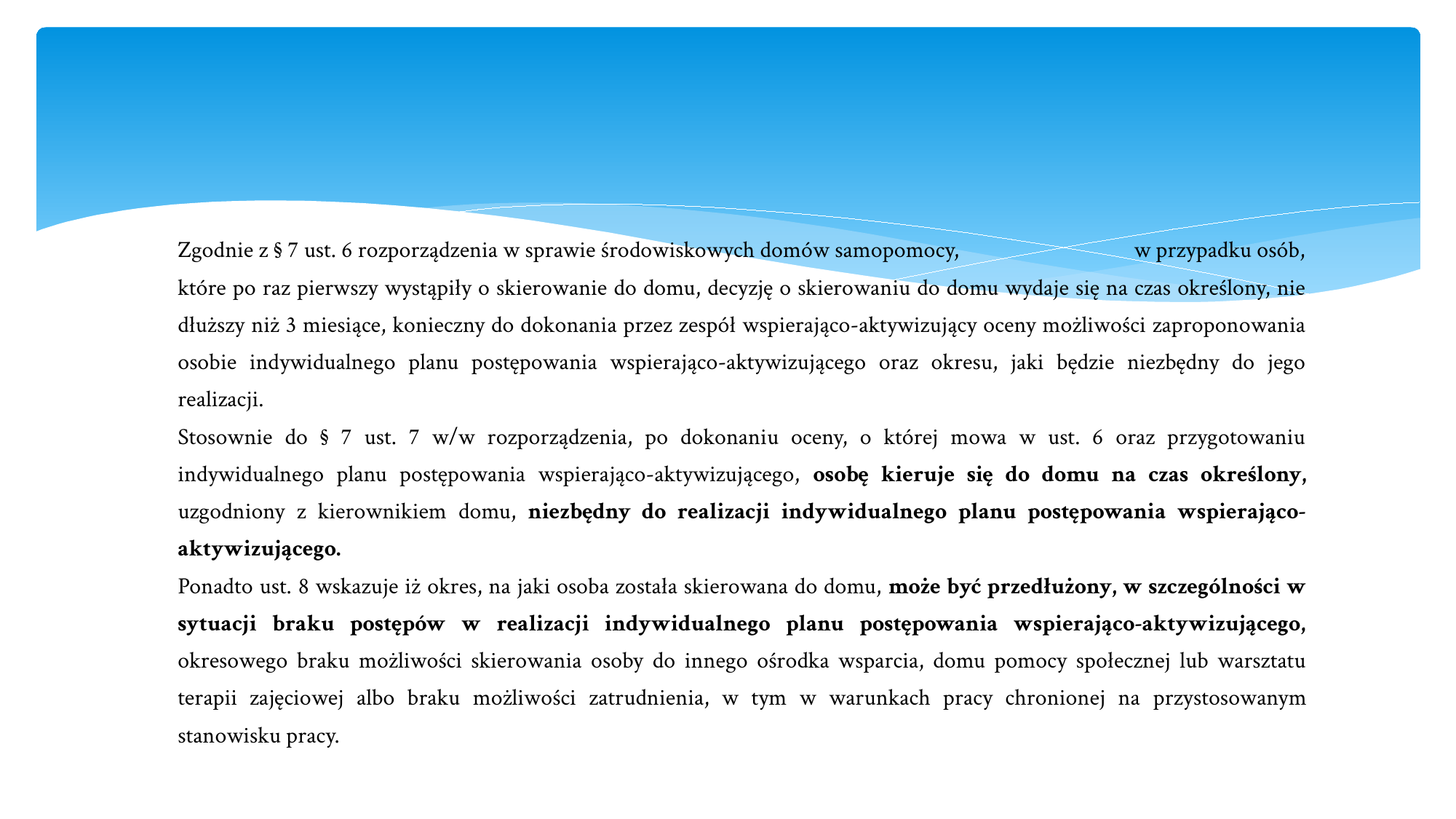

#
	Zgodnie z § 7 ust. 6 rozporządzenia w sprawie środowiskowych domów samopomocy,                                 w przypadku osób, które po raz pierwszy wystąpiły o skierowanie do domu, decyzję o skierowaniu do domu wydaje się na czas określony, nie dłuższy niż 3 miesiące, konieczny do dokonania przez zespół wspierająco-aktywizujący oceny możliwości zaproponowania osobie indywidualnego planu postępowania wspierająco-aktywizującego oraz okresu, jaki będzie niezbędny do jego realizacji.
	Stosownie do § 7 ust. 7 w/w rozporządzenia, po dokonaniu oceny, o której mowa w ust. 6 oraz przygotowaniu indywidualnego planu postępowania wspierająco-aktywizującego, osobę kieruje się do domu na czas określony, uzgodniony z kierownikiem domu, niezbędny do realizacji indywidualnego planu postępowania wspierająco-aktywizującego.
	Ponadto ust. 8 wskazuje iż okres, na jaki osoba została skierowana do domu, może być przedłużony, w szczególności w sytuacji braku postępów w realizacji indywidualnego planu postępowania wspierająco-aktywizującego, okresowego braku możliwości skierowania osoby do innego ośrodka wsparcia, domu pomocy społecznej lub warsztatu terapii zajęciowej albo braku możliwości zatrudnienia, w tym w warunkach pracy chronionej na przystosowanym stanowisku pracy.